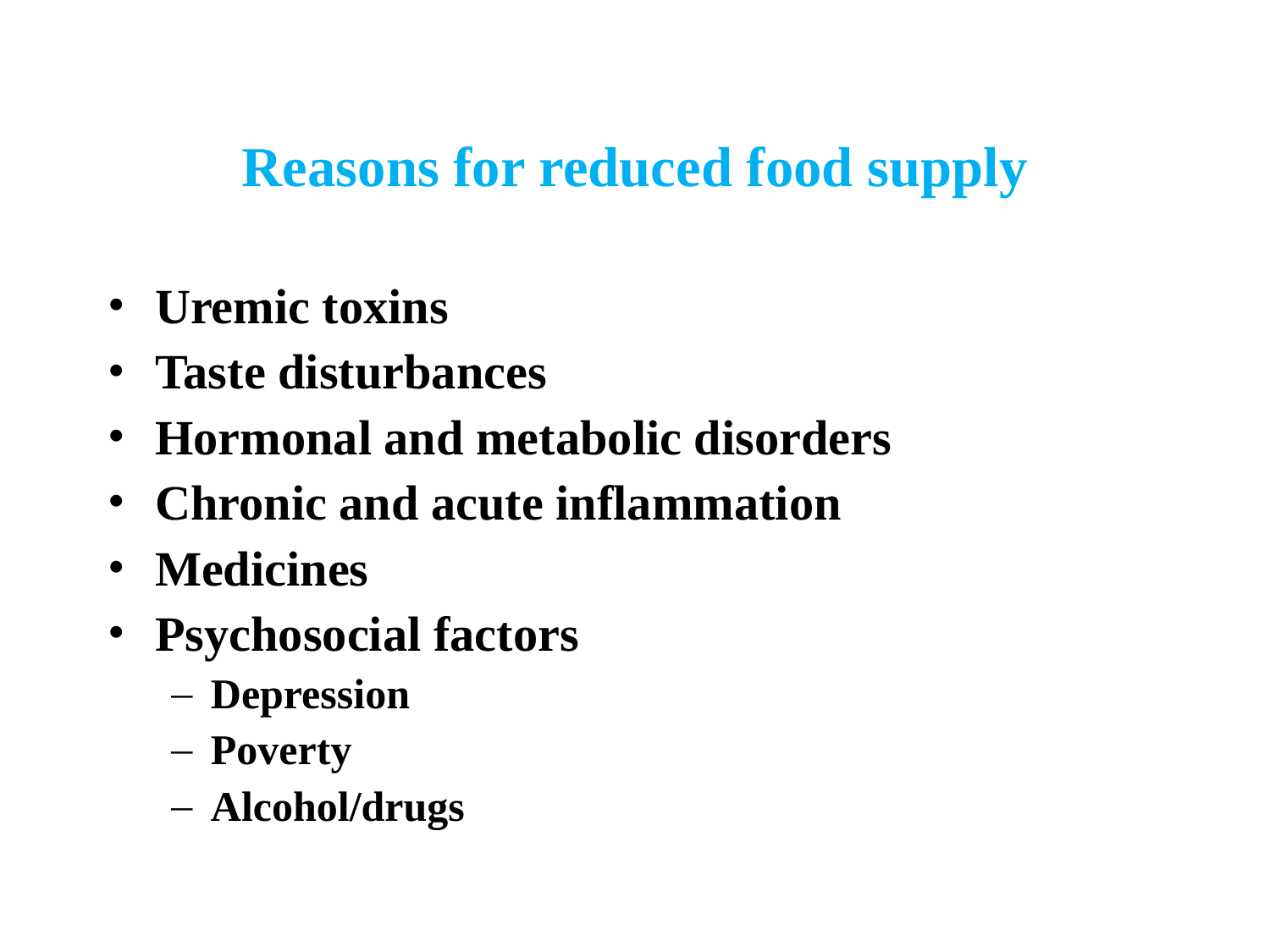

Reasons for reduced food supply
Uremic toxins
Taste disturbances
Hormonal and metabolic disorders
Chronic and acute inflammation
Medicines
Psychosocial factors
Depression
Poverty
Alcohol/drugs